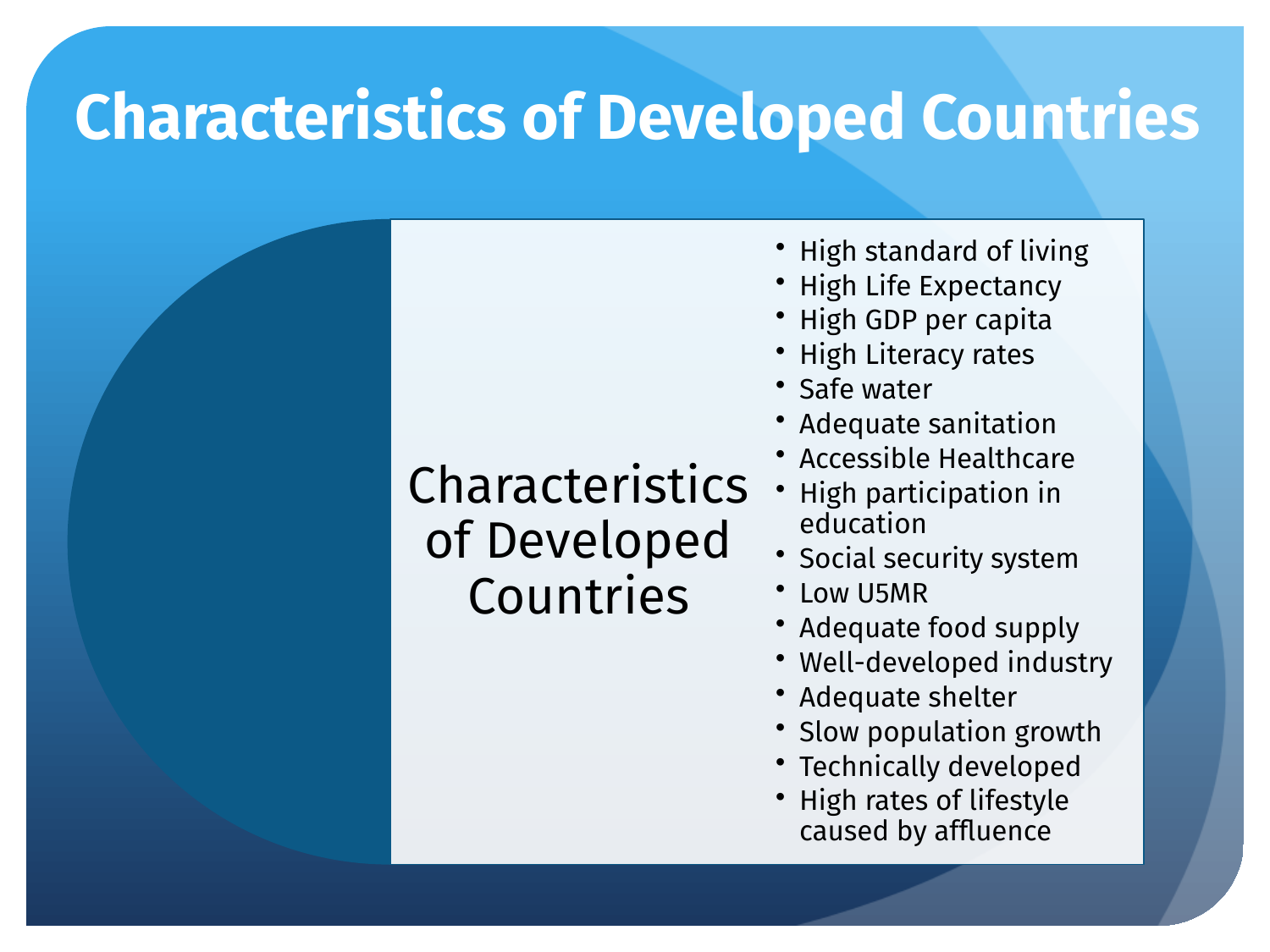

# Characteristics of Developed Countries
Characteristics of Developed Countries
High standard of living
High Life Expectancy
High GDP per capita
High Literacy rates
Safe water
Adequate sanitation
Accessible Healthcare
High participation in education
Social security system
Low U5MR
Adequate food supply
Well-developed industry
Adequate shelter
Slow population growth
Technically developed
High rates of lifestyle caused by affluence